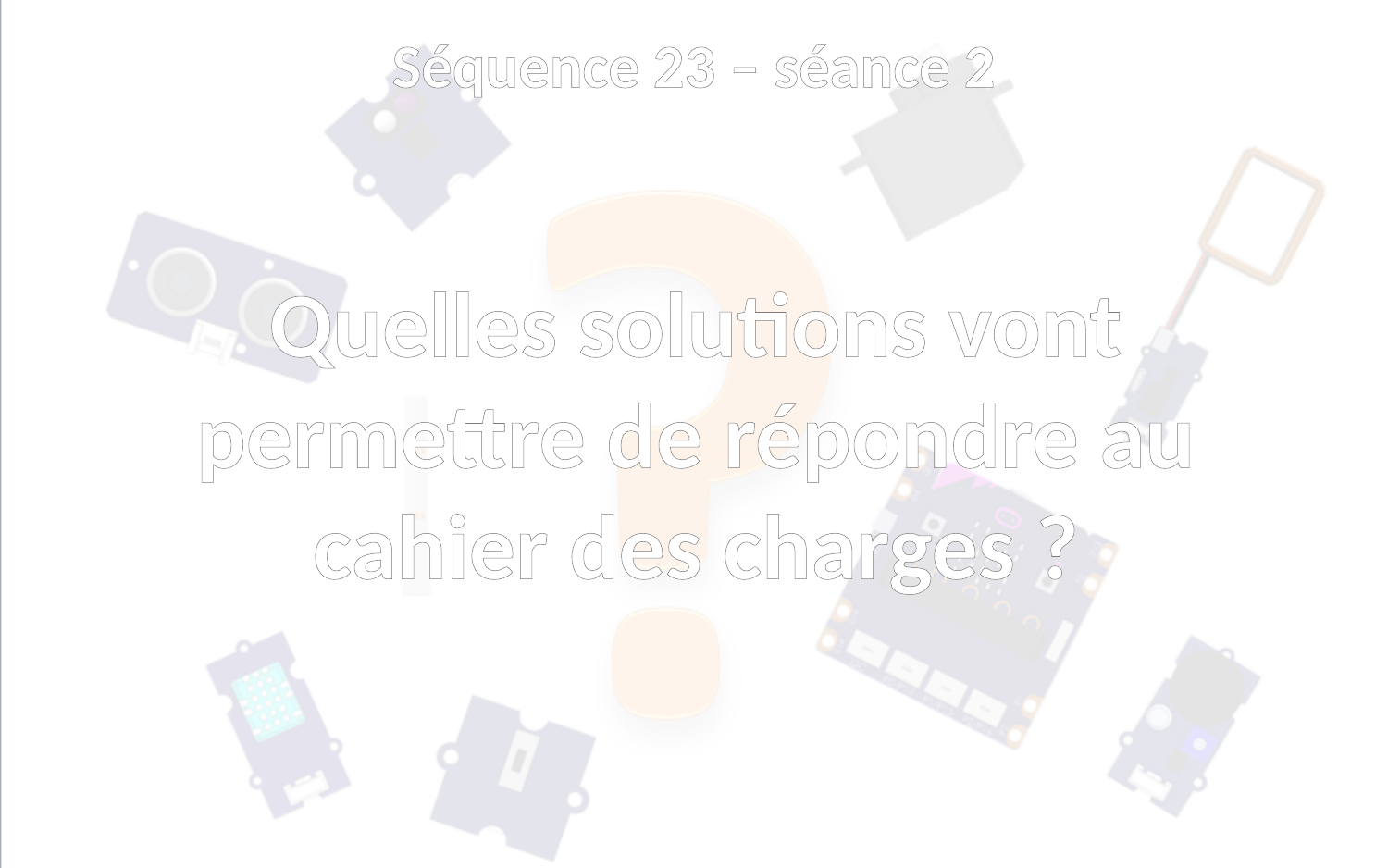

Séquence 23 – séance 2
Quelles solutions vont permettre de répondre au cahier des charges ?